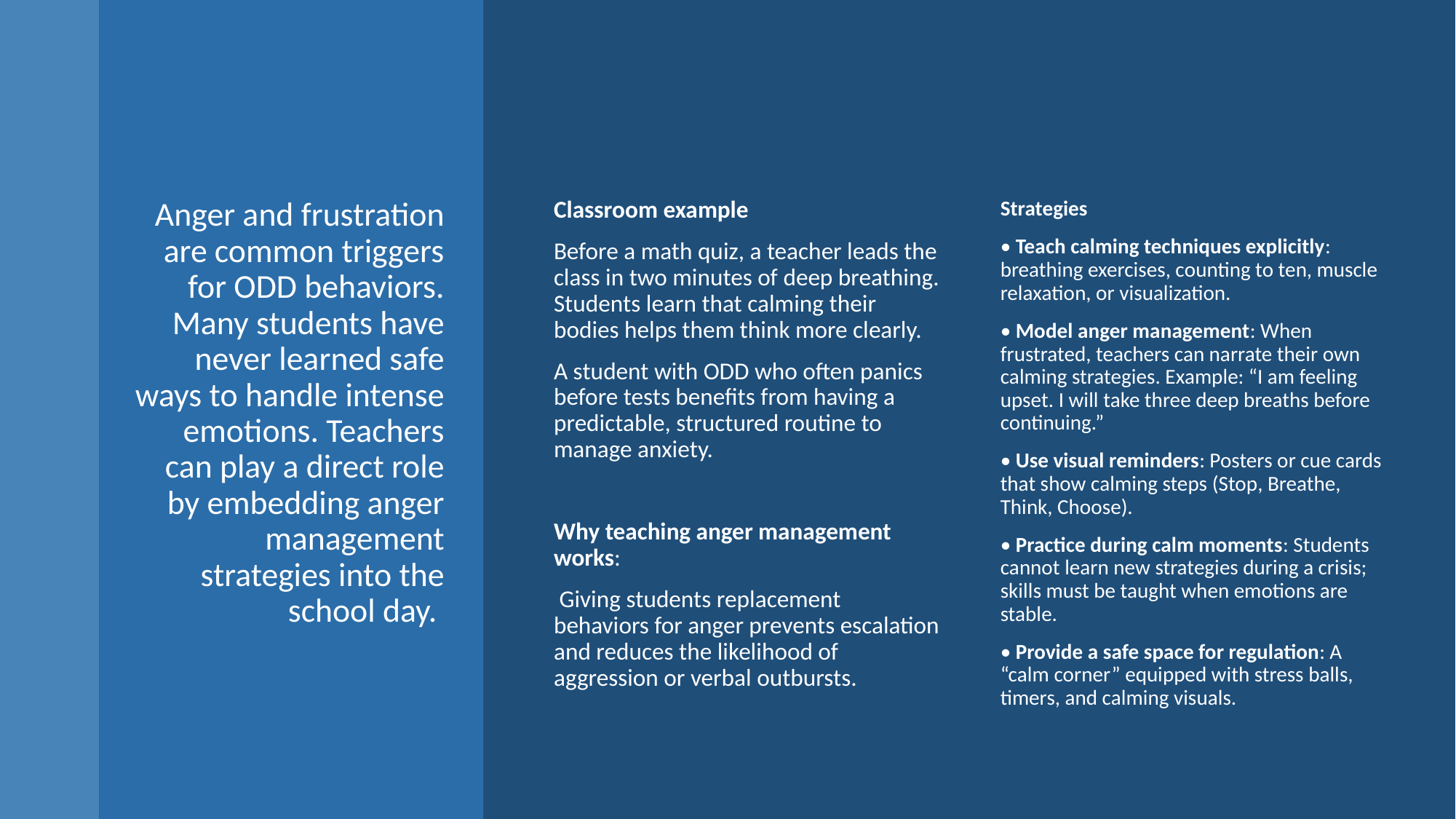

# Anger and frustration are common triggers for ODD behaviors. Many students have never learned safe ways to handle intense emotions. Teachers can play a direct role by embedding anger management strategies into the school day.
Classroom example
Before a math quiz, a teacher leads the class in two minutes of deep breathing. Students learn that calming their bodies helps them think more clearly.
A student with ODD who often panics before tests benefits from having a predictable, structured routine to manage anxiety.

Why teaching anger management works:
 Giving students replacement behaviors for anger prevents escalation and reduces the likelihood of aggression or verbal outbursts.

Strategies
• Teach calming techniques explicitly: breathing exercises, counting to ten, muscle relaxation, or visualization.
• Model anger management: When frustrated, teachers can narrate their own calming strategies. Example: “I am feeling upset. I will take three deep breaths before continuing.”
• Use visual reminders: Posters or cue cards that show calming steps (Stop, Breathe, Think, Choose).
• Practice during calm moments: Students cannot learn new strategies during a crisis; skills must be taught when emotions are stable.
• Provide a safe space for regulation: A “calm corner” equipped with stress balls, timers, and calming visuals.